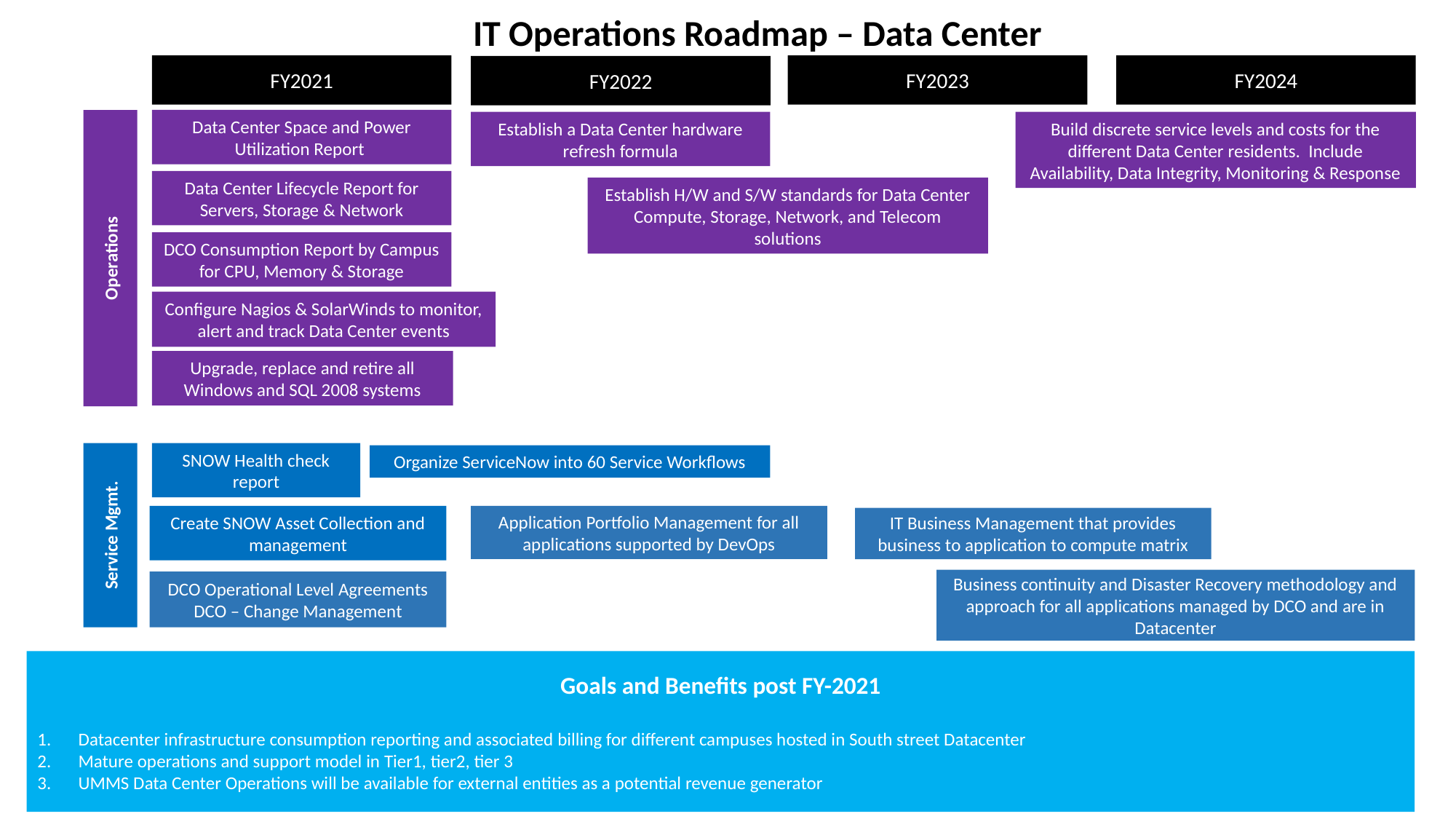

IT Operations Roadmap – Data Center
FY2021
FY2023
FY2024
FY2022
Data Center Space and Power Utilization Report
Establish a Data Center hardware refresh formula
Build discrete service levels and costs for the different Data Center residents.  Include Availability, Data Integrity, Monitoring & Response
Data Center Lifecycle Report for Servers, Storage & Network
Establish H/W and S/W standards for Data Center Compute, Storage, Network, and Telecom solutions
Operations
DCO Consumption Report by Campus for CPU, Memory & Storage
Configure Nagios & SolarWinds to monitor, alert and track Data Center events
Upgrade, replace and retire all Windows and SQL 2008 systems
SNOW Health check report
Organize ServiceNow into 60 Service Workflows
Create SNOW Asset Collection and management
Application Portfolio Management for all applications supported by DevOps
IT Business Management that provides business to application to compute matrix
Service Mgmt.
Business continuity and Disaster Recovery methodology and approach for all applications managed by DCO and are in Datacenter
DCO Operational Level Agreements
DCO – Change Management
Goals and Benefits post FY-2021

Datacenter infrastructure consumption reporting and associated billing for different campuses hosted in South street Datacenter
Mature operations and support model in Tier1, tier2, tier 3
UMMS Data Center Operations will be available for external entities as a potential revenue generator